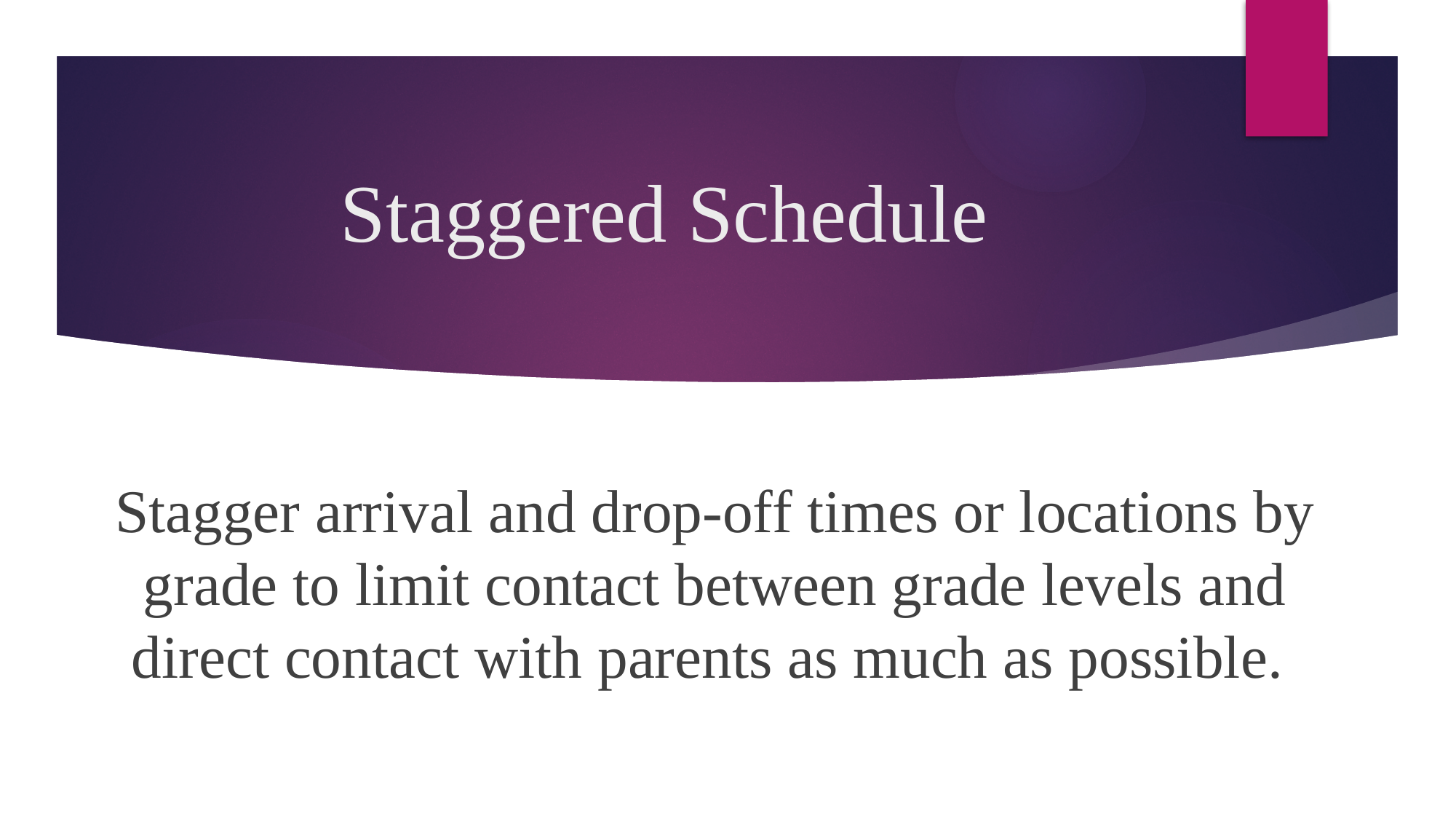

# Staggered Schedule
Stagger arrival and drop-off times or locations by grade to limit contact between grade levels and direct contact with parents as much as possible.